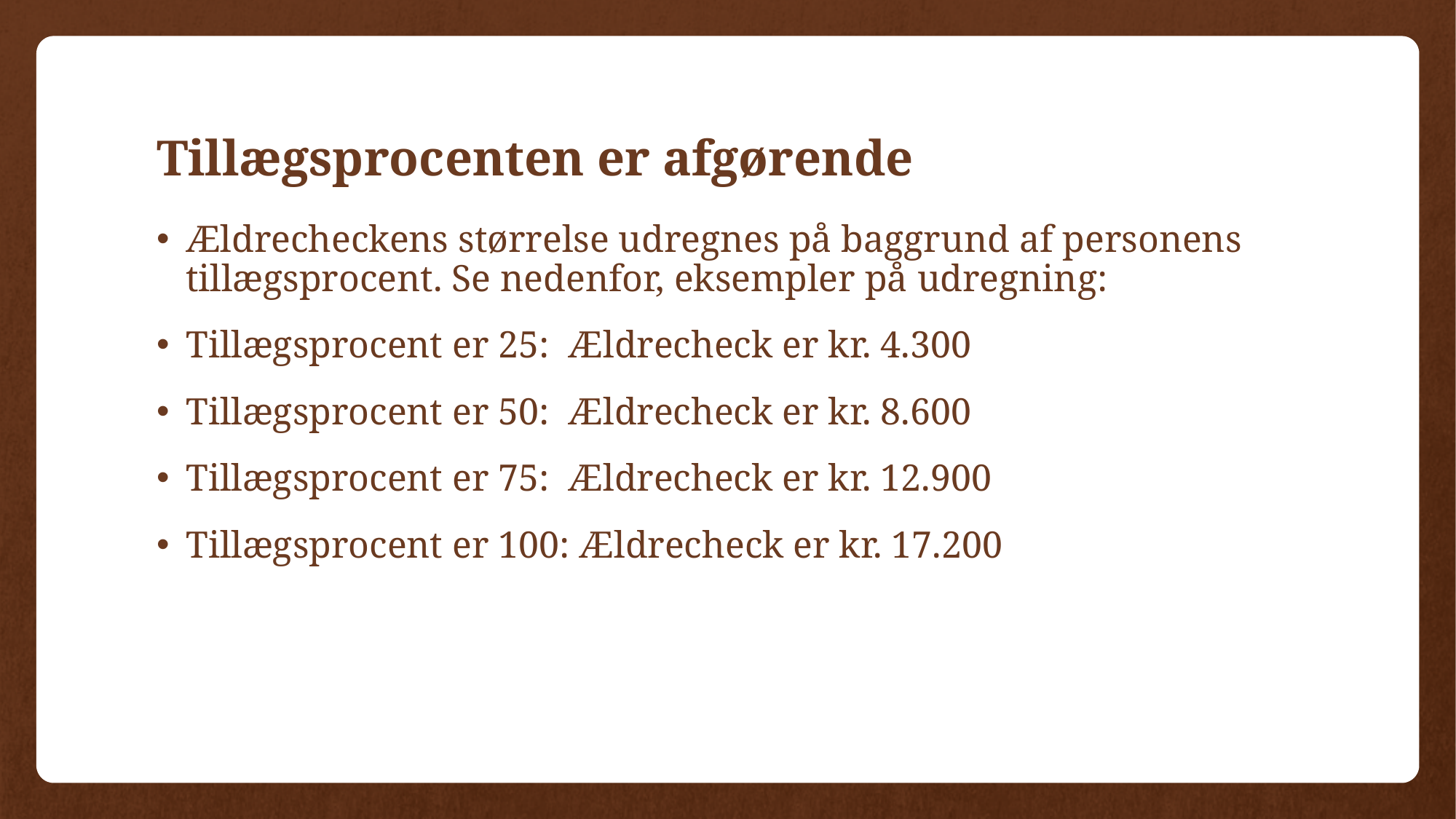

# Tillægsprocenten er afgørende
Ældrecheckens størrelse udregnes på baggrund af personens tillægsprocent. Se nedenfor, eksempler på udregning:
Tillægsprocent er 25:  Ældrecheck er kr. 4.300
Tillægsprocent er 50:  Ældrecheck er kr. 8.600
Tillægsprocent er 75:  Ældrecheck er kr. 12.900
Tillægsprocent er 100: Ældrecheck er kr. 17.200